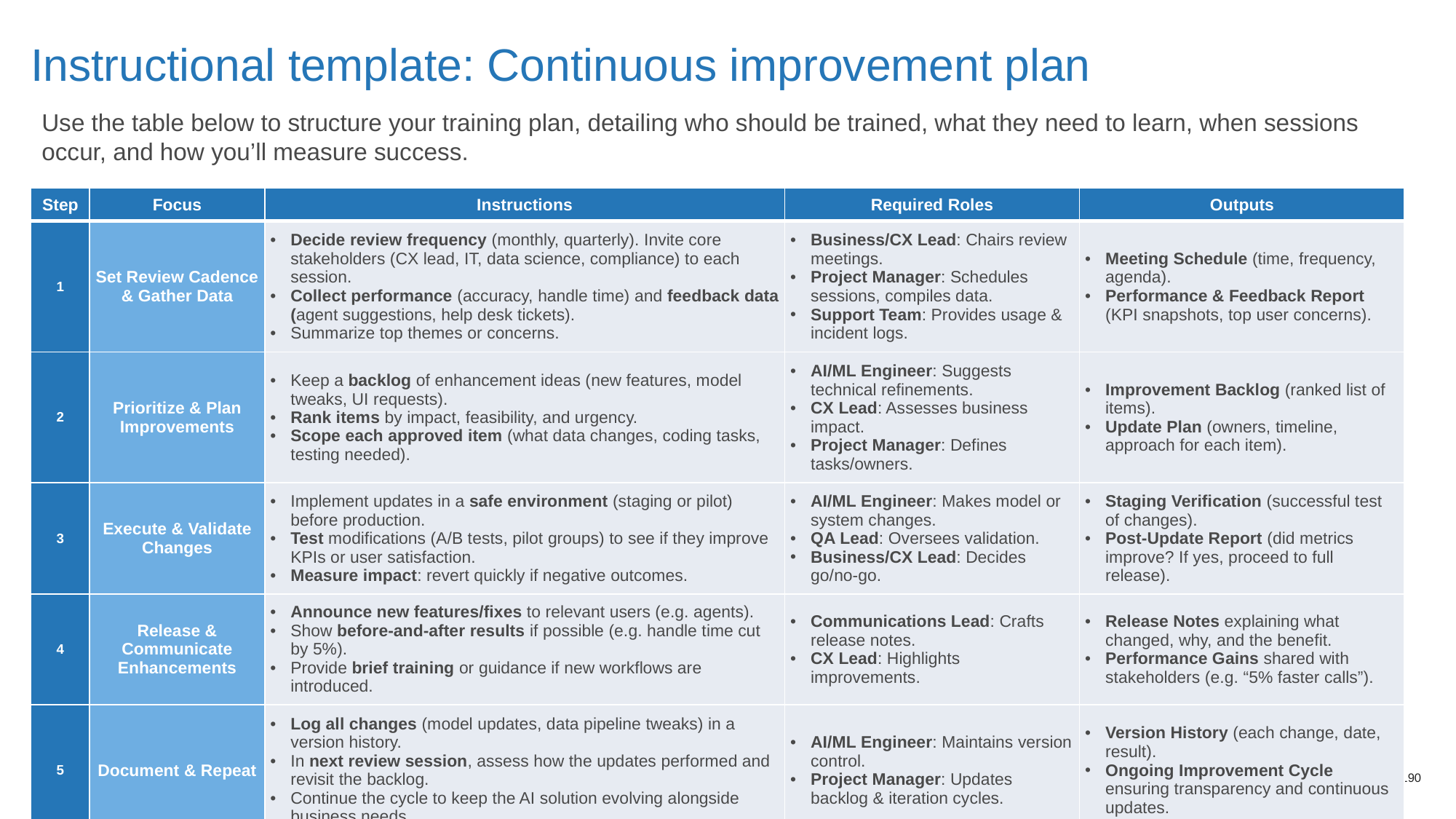

# Instructional template: Continuous improvement plan
Use the table below to structure your training plan, detailing who should be trained, what they need to learn, when sessions occur, and how you’ll measure success.
| Step | Focus | Instructions | Required Roles | Outputs |
| --- | --- | --- | --- | --- |
| 1 | Set Review Cadence & Gather Data | Decide review frequency (monthly, quarterly). Invite core stakeholders (CX lead, IT, data science, compliance) to each session. Collect performance (accuracy, handle time) and feedback data (agent suggestions, help desk tickets). Summarize top themes or concerns. | Business/CX Lead: Chairs review meetings. Project Manager: Schedules sessions, compiles data. Support Team: Provides usage & incident logs. | Meeting Schedule (time, frequency, agenda). Performance & Feedback Report (KPI snapshots, top user concerns). |
| 2 | Prioritize & Plan Improvements | Keep a backlog of enhancement ideas (new features, model tweaks, UI requests). Rank items by impact, feasibility, and urgency. Scope each approved item (what data changes, coding tasks, testing needed). | AI/ML Engineer: Suggests technical refinements. CX Lead: Assesses business impact. Project Manager: Defines tasks/owners. | Improvement Backlog (ranked list of items). Update Plan (owners, timeline, approach for each item). |
| 3 | Execute & Validate Changes | Implement updates in a safe environment (staging or pilot) before production. Test modifications (A/B tests, pilot groups) to see if they improve KPIs or user satisfaction. Measure impact: revert quickly if negative outcomes. | AI/ML Engineer: Makes model or system changes. QA Lead: Oversees validation. Business/CX Lead: Decides go/no-go. | Staging Verification (successful test of changes). Post-Update Report (did metrics improve? If yes, proceed to full release). |
| 4 | Release & Communicate Enhancements | Announce new features/fixes to relevant users (e.g. agents). Show before-and-after results if possible (e.g. handle time cut by 5%). Provide brief training or guidance if new workflows are introduced. | Communications Lead: Crafts release notes. CX Lead: Highlights improvements. | Release Notes explaining what changed, why, and the benefit. Performance Gains shared with stakeholders (e.g. “5% faster calls”). |
| 5 | Document & Repeat | Log all changes (model updates, data pipeline tweaks) in a version history. In next review session, assess how the updates performed and revisit the backlog. Continue the cycle to keep the AI solution evolving alongside business needs. | AI/ML Engineer: Maintains version control. Project Manager: Updates backlog & iteration cycles. | Version History (each change, date, result). Ongoing Improvement Cycle ensuring transparency and continuous updates. |